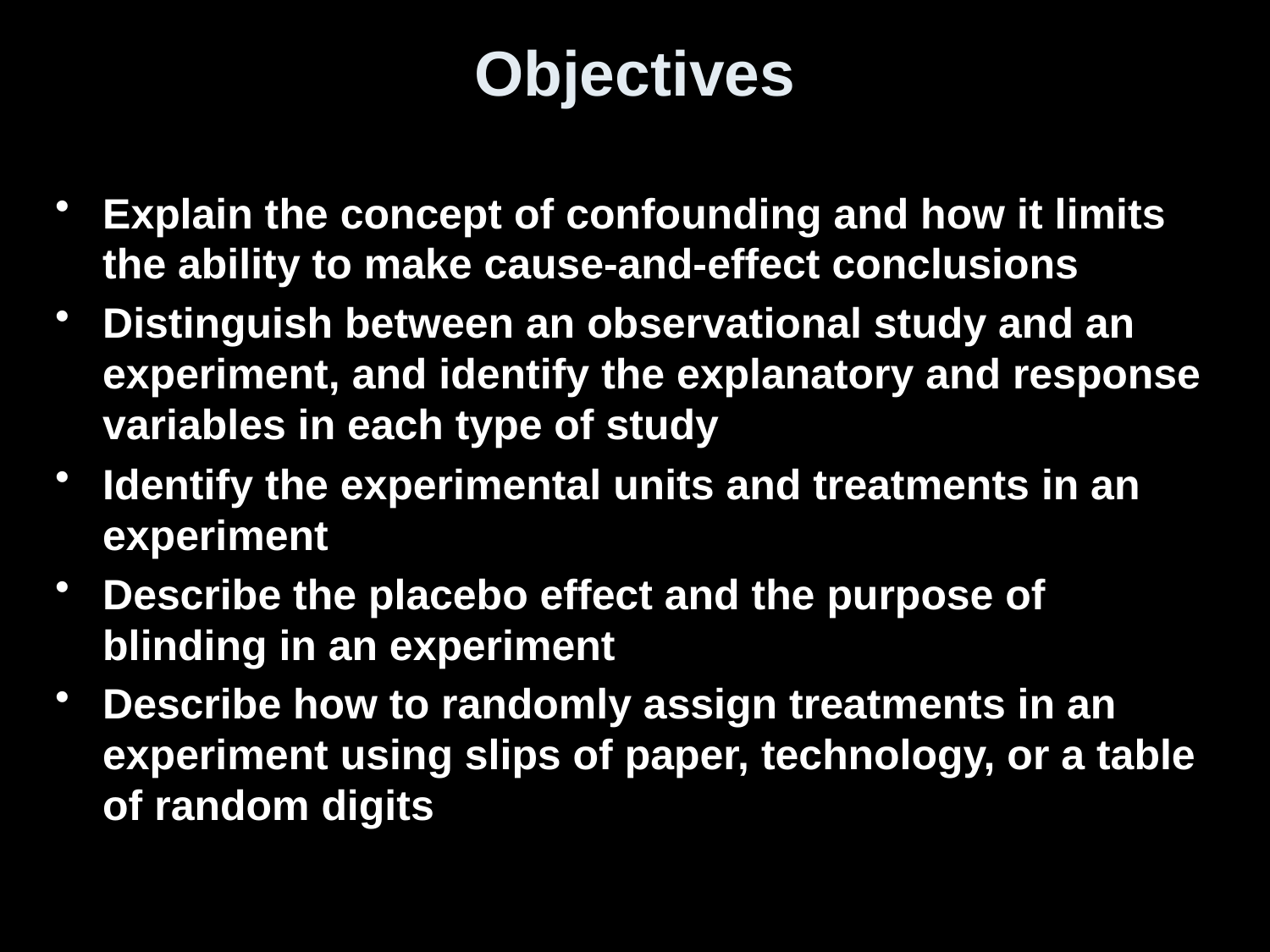

# Objectives
Explain the concept of confounding and how it limits the ability to make cause-and-effect conclusions
Distinguish between an observational study and an experiment, and identify the explanatory and response variables in each type of study
Identify the experimental units and treatments in an experiment
Describe the placebo effect and the purpose of blinding in an experiment
Describe how to randomly assign treatments in an experiment using slips of paper, technology, or a table of random digits